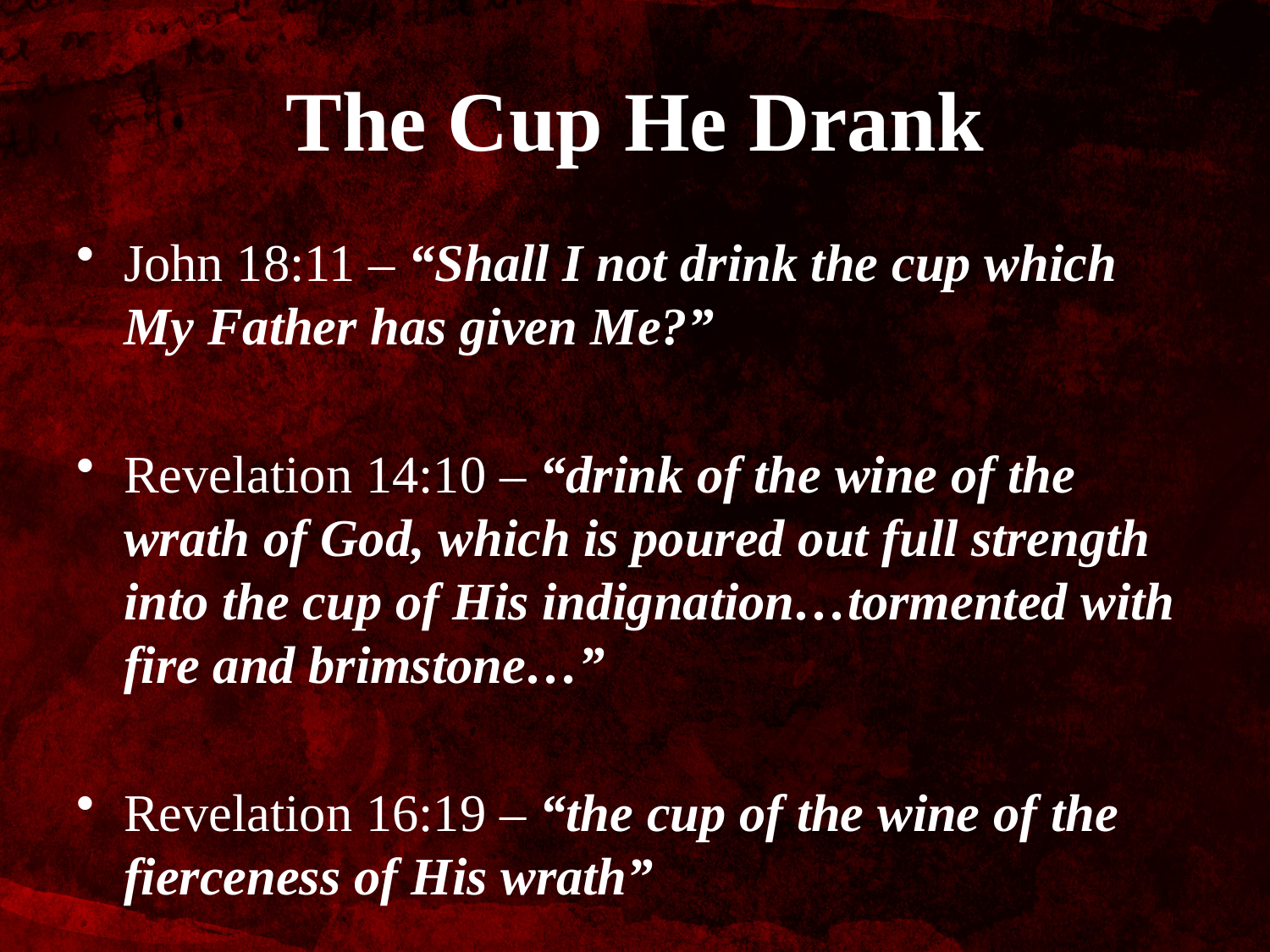

# The Cup He Drank
John 18:11 – “Shall I not drink the cup which My Father has given Me?”

Revelation 14:10 – “drink of the wine of the wrath of God, which is poured out full strength into the cup of His indignation…tormented with fire and brimstone…”

Revelation 16:19 – “the cup of the wine of the fierceness of His wrath”